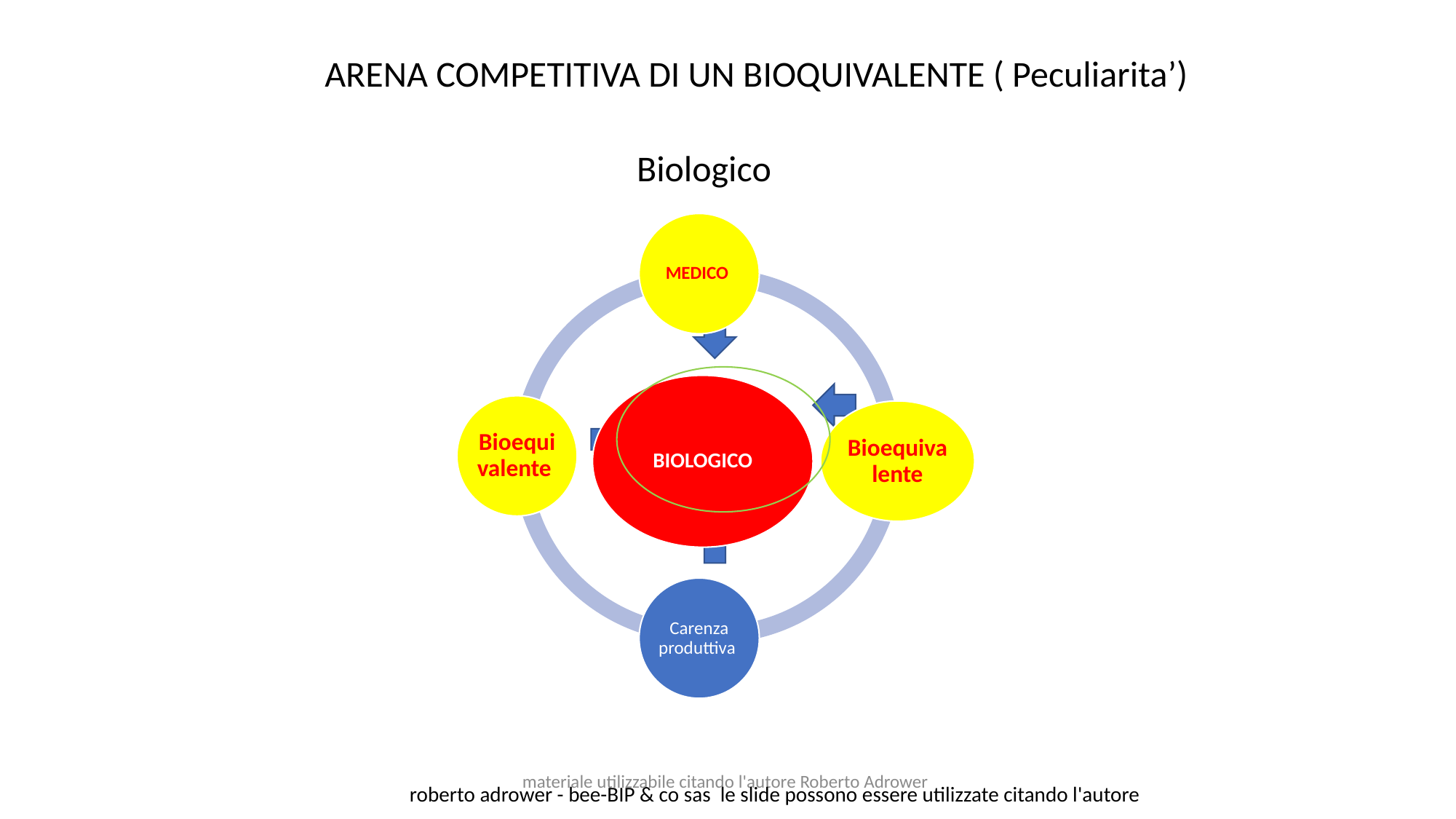

# ARENA COMPETITIVA DI UN BIOQUIVALENTE ( Peculiarita’)
Biologico
BIOLOGICO
MEDICO
Bioequivalente
Carenza produttiva
Bioequivalente

materiale utilizzabile citando l'autore Roberto Adrower
roberto adrower - bee-BIP & co sas  le slide possono essere utilizzate citando l'autore